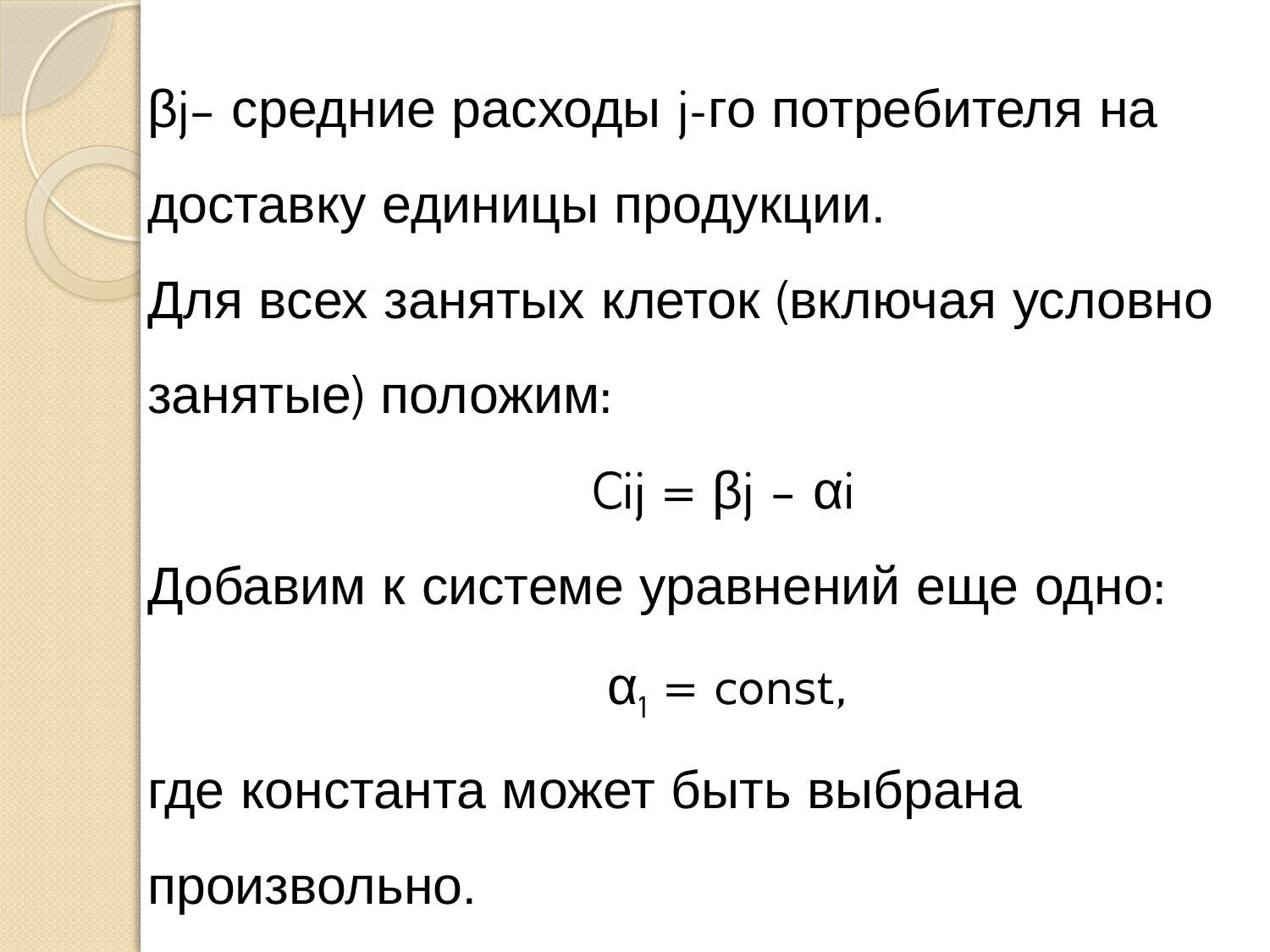

βj– средние расходы j-го потребителя на доставку единицы продукции.
Для всех занятых клеток (включая условно занятые) положим:
                            Cij = βj – αi
Добавим к системе уравнений еще одно:
                             α1 = const,
где константа может быть выбрана произвольно.